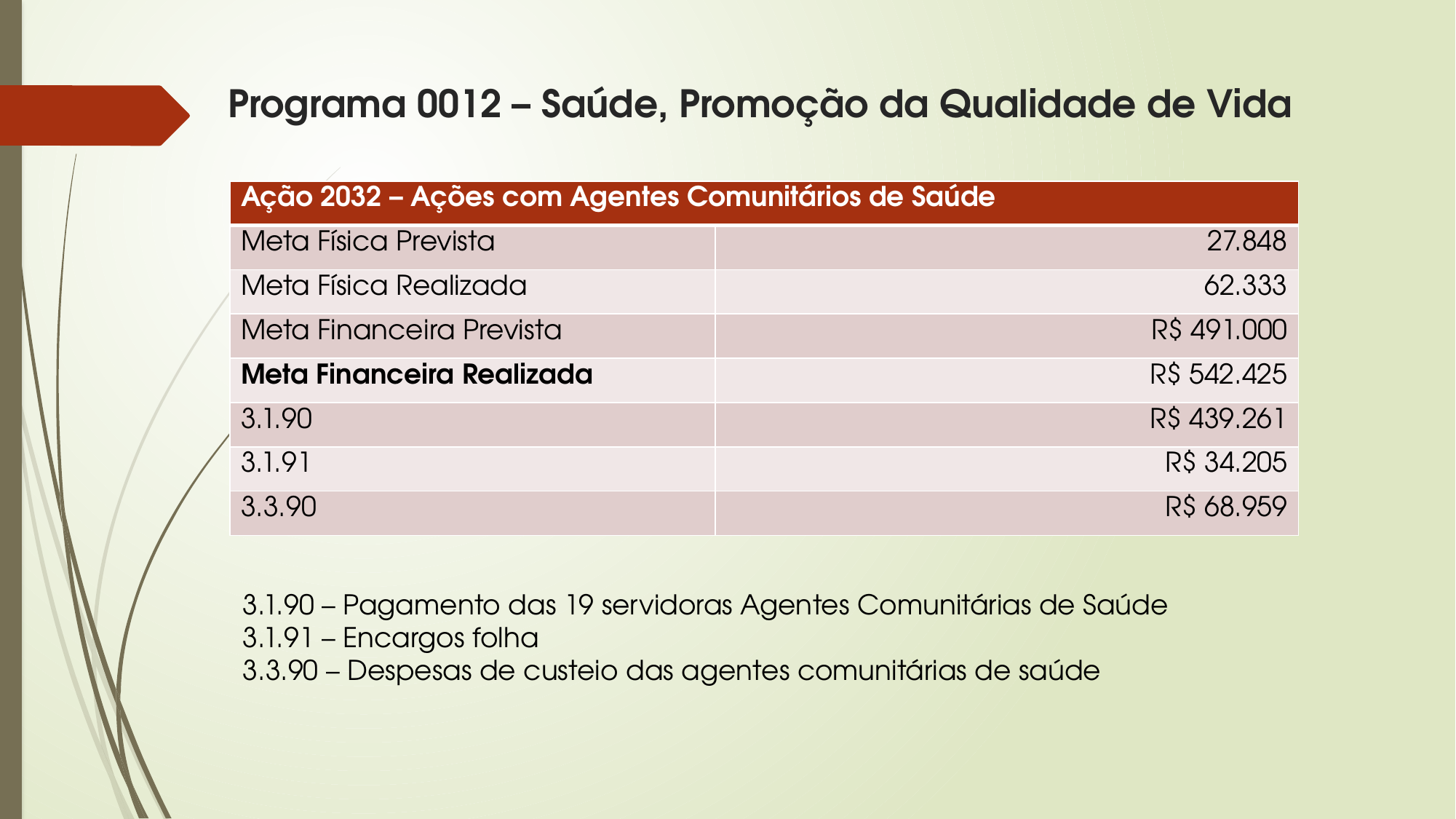

# Programa 0012 – Saúde, Promoção da Qualidade de Vida
| Ação 2032 – Ações com Agentes Comunitários de Saúde |  |
| --- | --- |
| Meta Física Prevista | 27.848 |
| Meta Física Realizada | 62.333 |
| Meta Financeira Prevista | R$ 491.000 |
| Meta Financeira Realizada | R$ 542.425 |
| 3.1.90 | R$ 439.261 |
| 3.1.91 | R$ 34.205 |
| 3.3.90 | R$ 68.959 |
3.1.90 – Pagamento das 19 servidoras Agentes Comunitárias de Saúde
3.1.91 – Encargos folha
3.3.90 – Despesas de custeio das agentes comunitárias de saúde